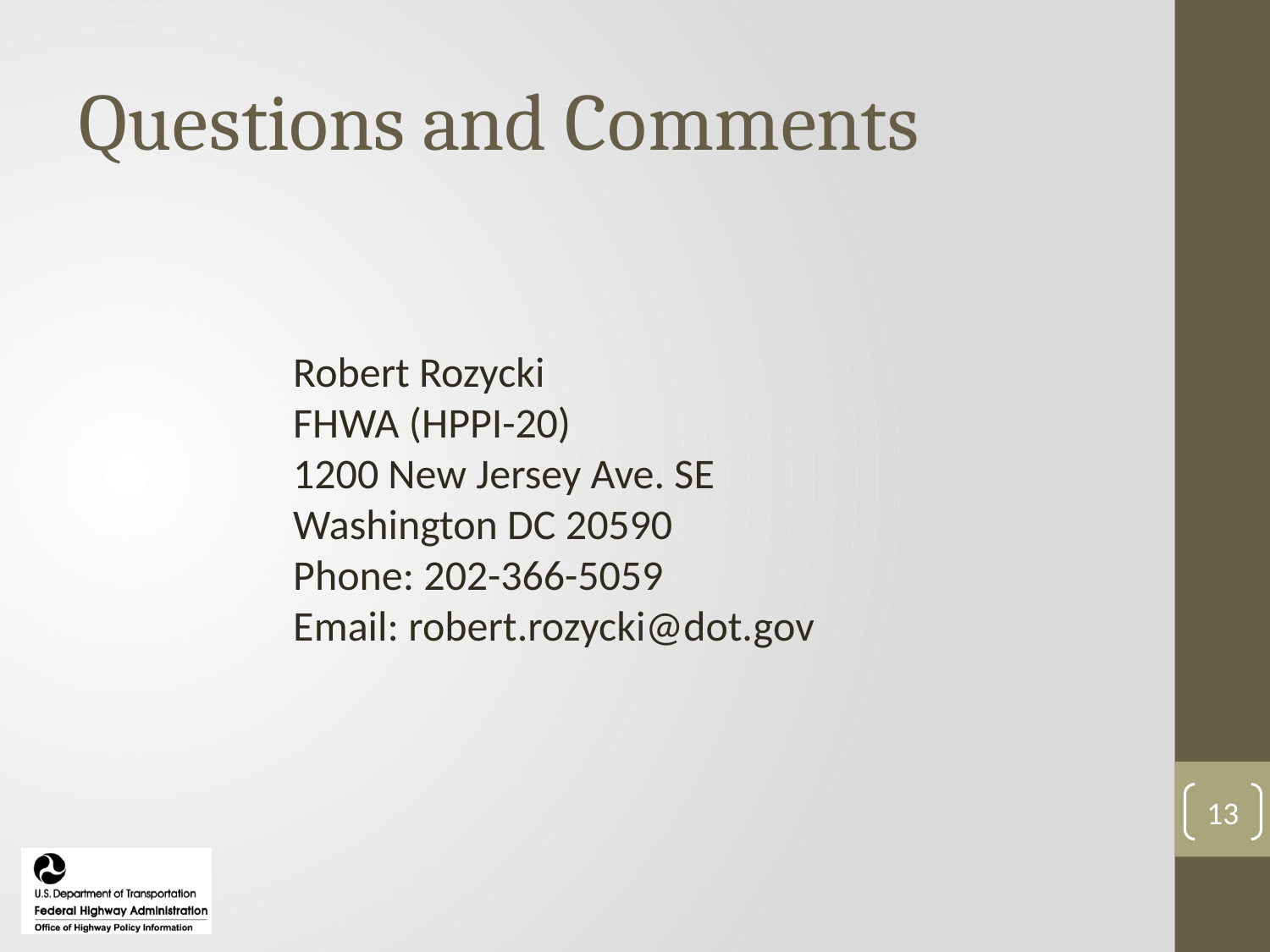

# Questions and Comments
Robert Rozycki
FHWA (HPPI-20)
1200 New Jersey Ave. SE
Washington DC 20590
Phone: 202-366-5059
Email: robert.rozycki@dot.gov
13